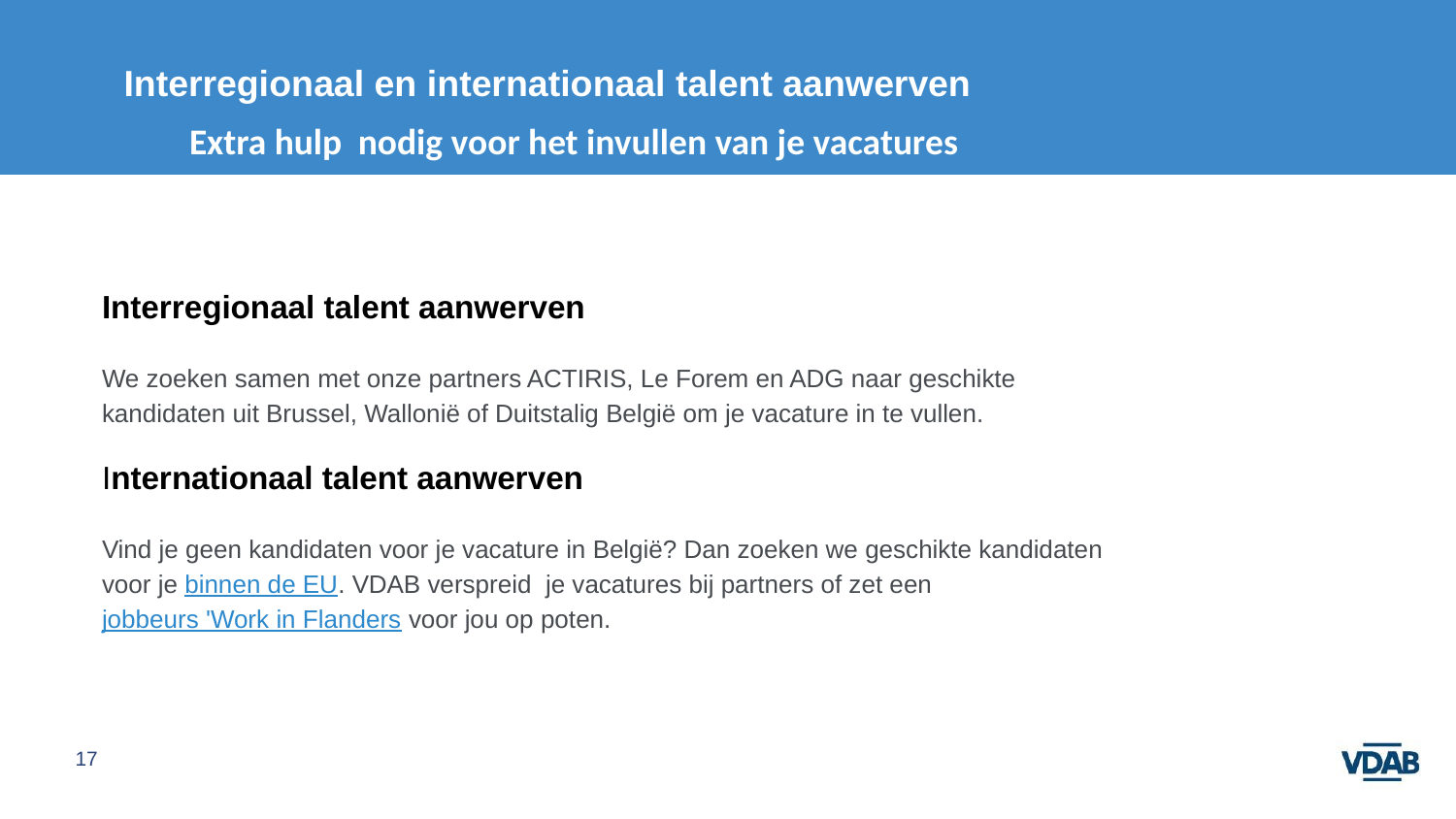

# Interregionaal en internationaal talent aanwerven
        Extra hulp  nodig voor het invullen van je vacatures
Interregionaal talent aanwerven
We zoeken samen met onze partners ACTIRIS, Le Forem en ADG naar geschikte kandidaten uit Brussel, Wallonië of Duitstalig België om je vacature in te vullen.
Internationaal talent aanwerven
Vind je geen kandidaten voor je vacature in België? Dan zoeken we geschikte kandidaten voor je binnen de EU. VDAB verspreid  je vacatures bij partners of zet een jobbeurs 'Work in Flanders voor jou op poten.

17